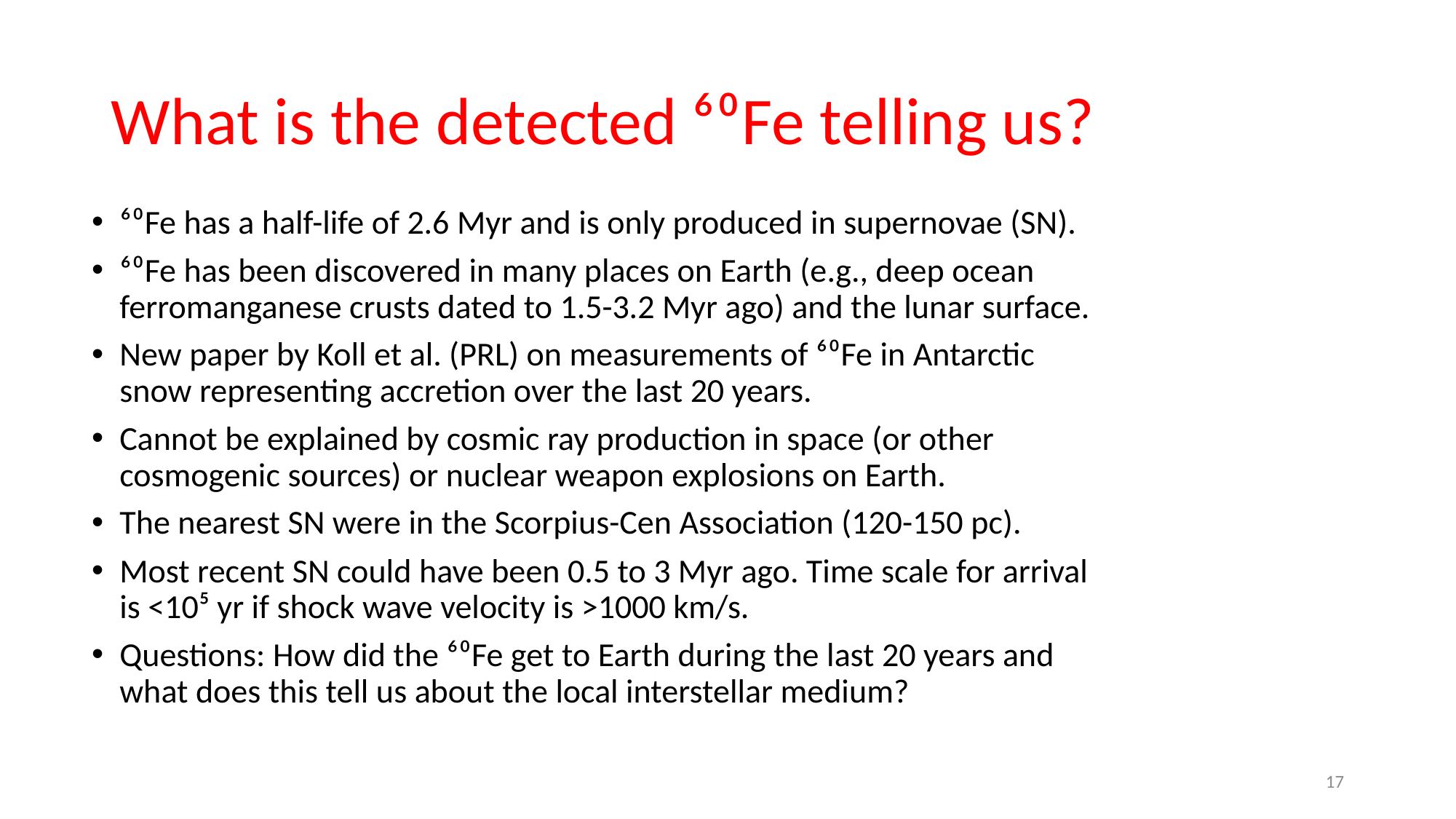

# What is the detected ⁶⁰Fe telling us?
⁶⁰Fe has a half-life of 2.6 Myr and is only produced in supernovae (SN).
⁶⁰Fe has been discovered in many places on Earth (e.g., deep ocean ferromanganese crusts dated to 1.5-3.2 Myr ago) and the lunar surface.
New paper by Koll et al. (PRL) on measurements of ⁶⁰Fe in Antarctic snow representing accretion over the last 20 years.
Cannot be explained by cosmic ray production in space (or other cosmogenic sources) or nuclear weapon explosions on Earth.
The nearest SN were in the Scorpius-Cen Association (120-150 pc).
Most recent SN could have been 0.5 to 3 Myr ago. Time scale for arrival is <10⁵ yr if shock wave velocity is >1000 km/s.
Questions: How did the ⁶⁰Fe get to Earth during the last 20 years and what does this tell us about the local interstellar medium?

17